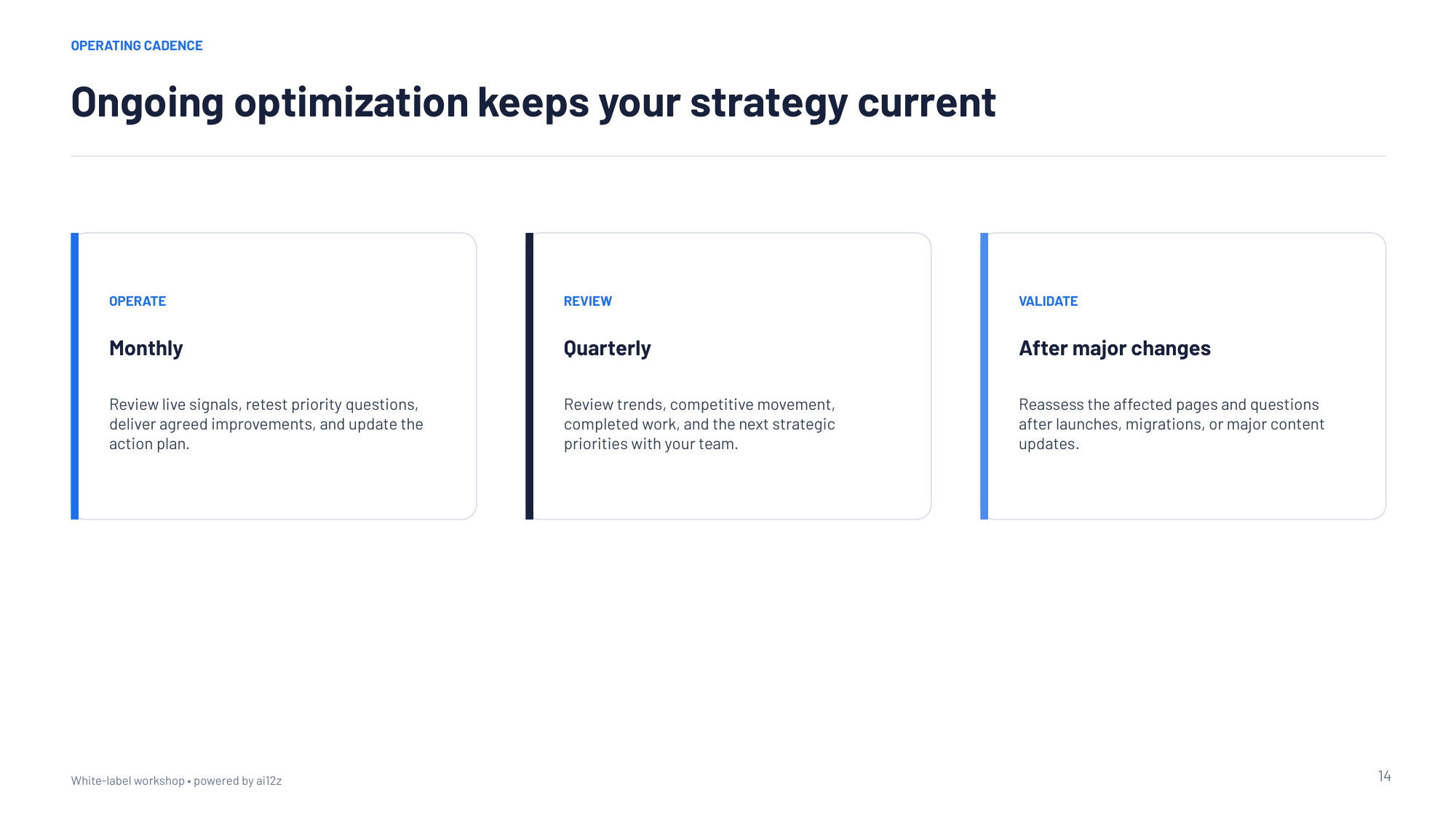

OPERATING CADENCE
Ongoing optimization keeps your strategy current

OPERATE
REVIEW
VALIDATE
Monthly
Quarterly
After major changes
Review live signals, retest priority questions, deliver agreed improvements, and update the action plan.
Review trends, competitive movement, completed work, and the next strategic priorities with your team.
Reassess the affected pages and questions after launches, migrations, or major content updates.
14
White-label workshop • powered by ai12z